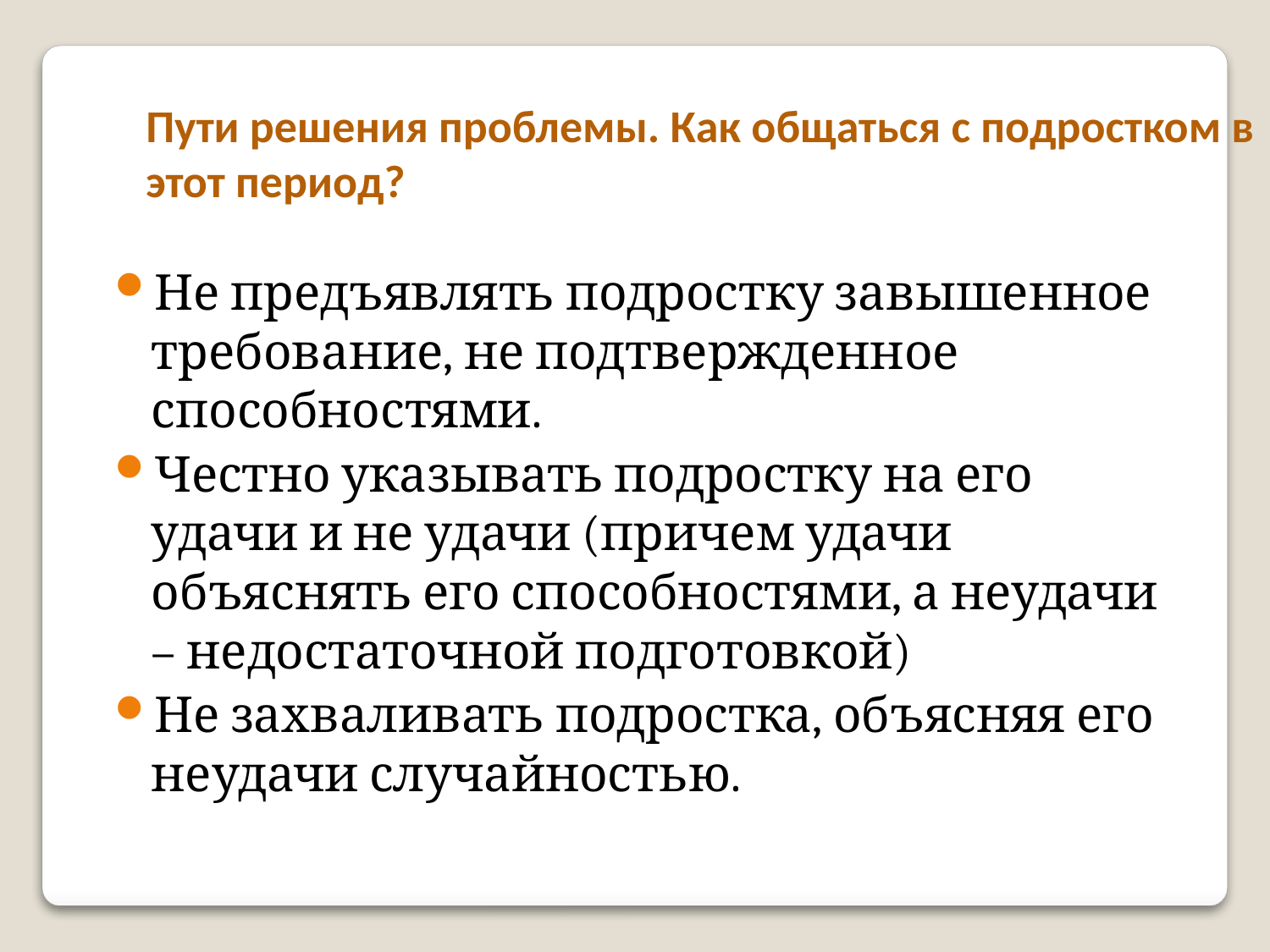

Пути решения проблемы. Как общаться с подростком в этот период?
Не предъявлять подростку завышенное требование, не подтвержденное способностями.
Честно указывать подростку на его удачи и не удачи (причем удачи объяснять его способностями, а неудачи – недостаточной подготовкой)
Не захваливать подростка, объясняя его неудачи случайностью.